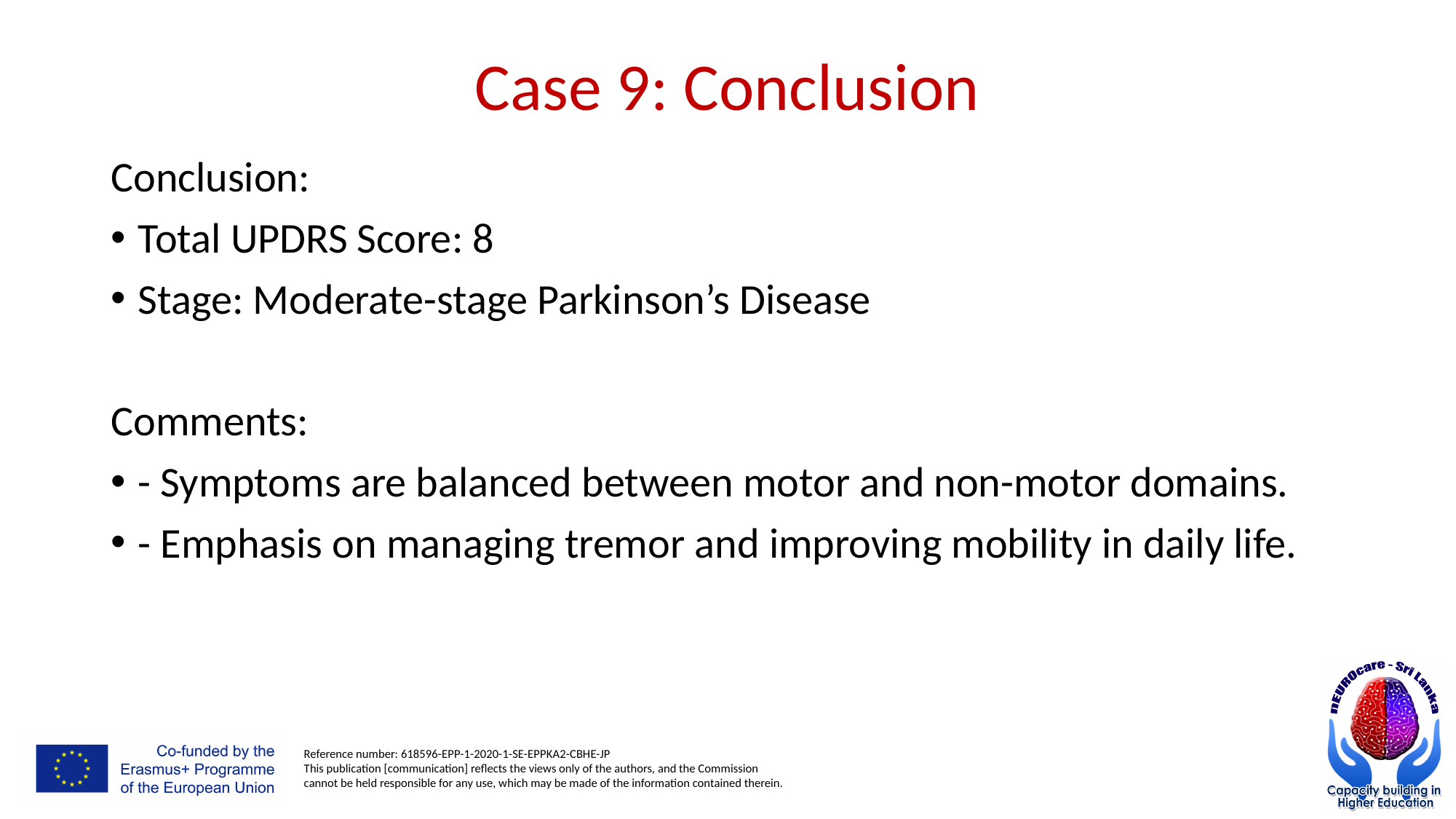

# Case 9: Conclusion
Conclusion:
Total UPDRS Score: 8
Stage: Moderate-stage Parkinson’s Disease

Comments:
- Symptoms are balanced between motor and non-motor domains.
- Emphasis on managing tremor and improving mobility in daily life.